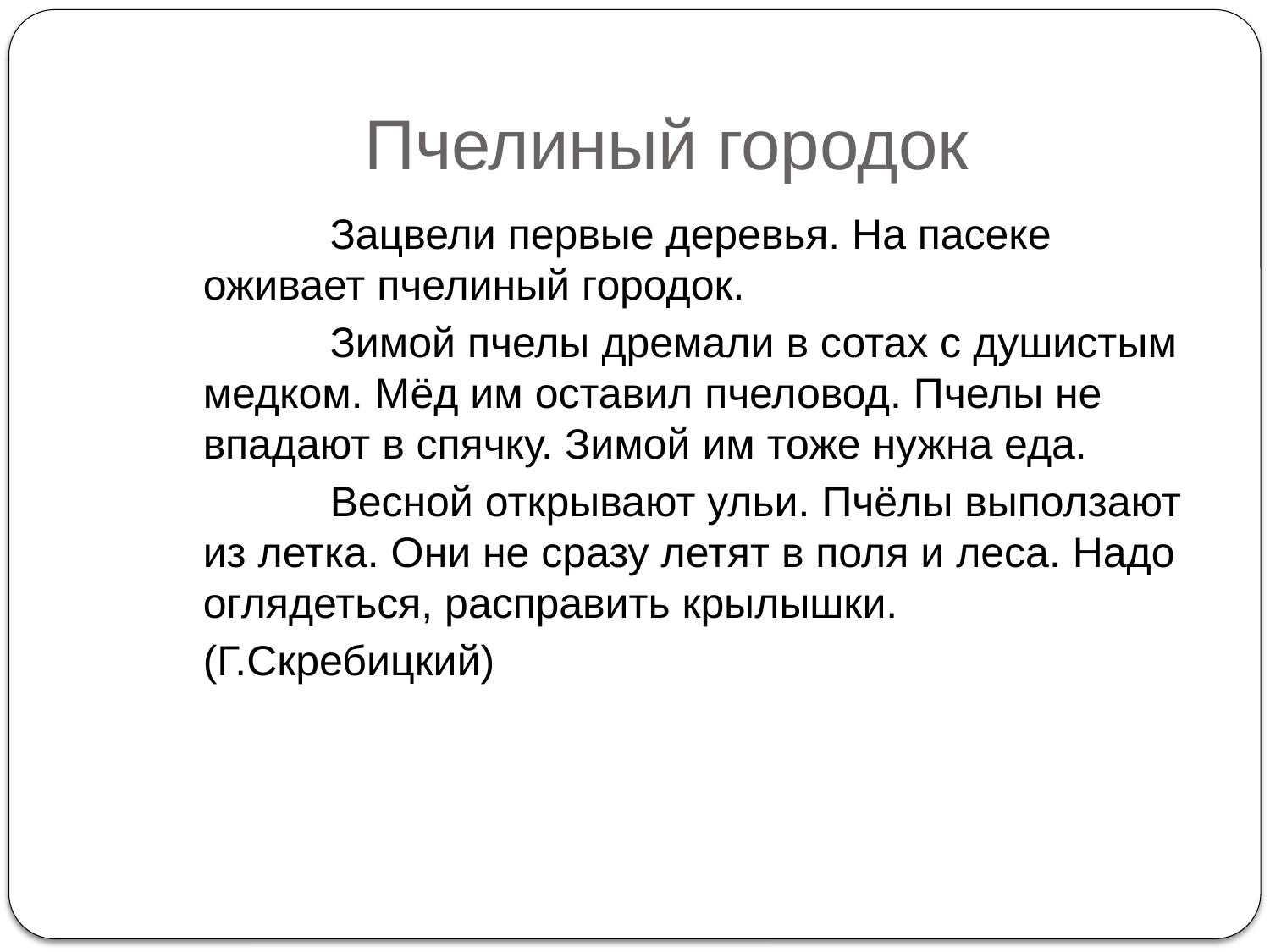

# Пчелиный городок
	Зацвели первые деревья. На пасеке оживает пчелиный городок.
	Зимой пчелы дремали в сотах с душистым медком. Мёд им оставил пчеловод. Пчелы не впадают в спячку. Зимой им тоже нужна еда.
	Весной открывают ульи. Пчёлы выползают из летка. Они не сразу летят в поля и леса. Надо оглядеться, расправить крылышки.
(Г.Скребицкий)